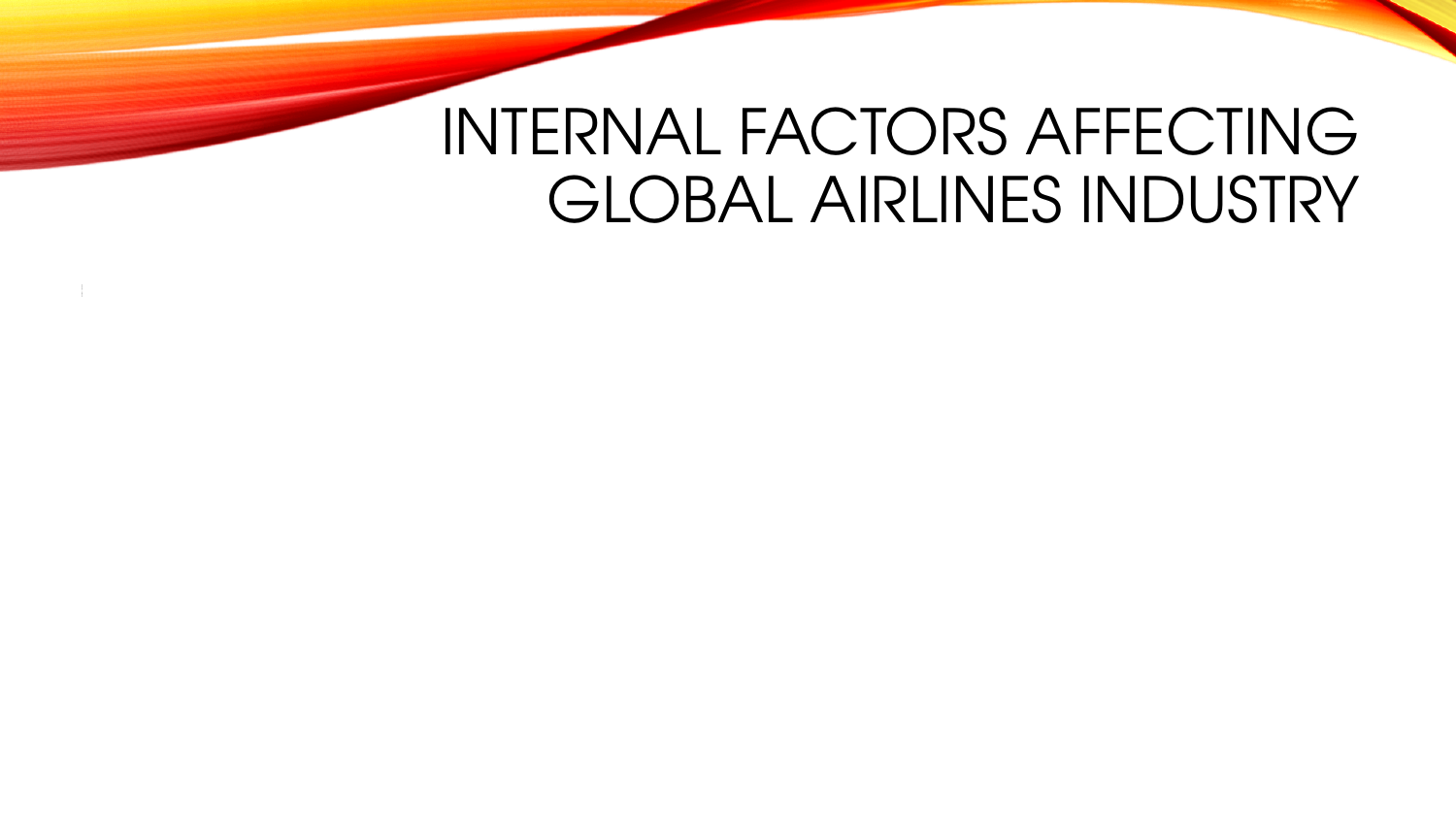

# INternal Factors Affecting Global Airlines Industry